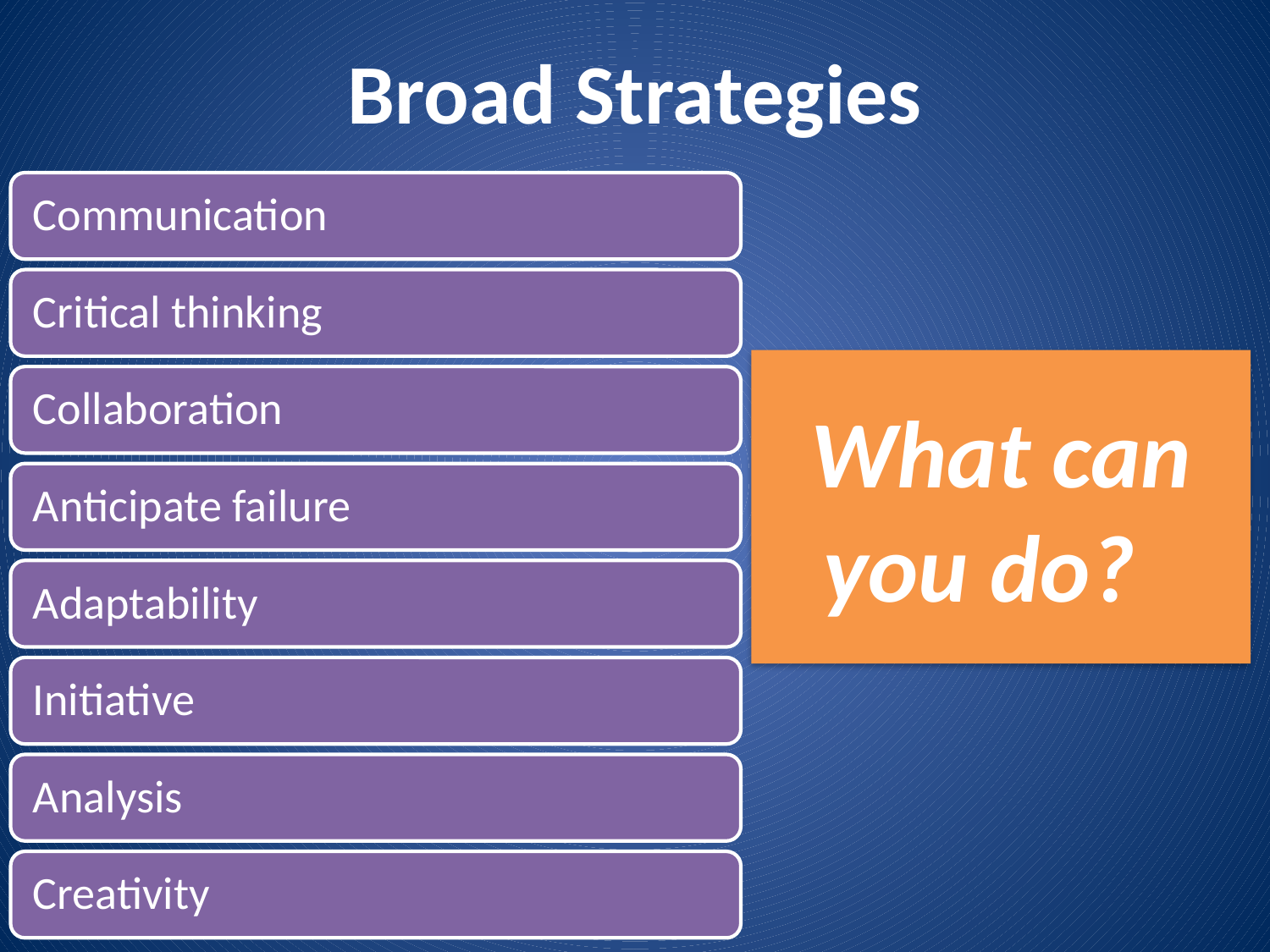

# Broad Strategies
Communication
Critical thinking
Collaboration
Anticipate failure
Adaptability
Initiative
Analysis
Creativity

What can you do?